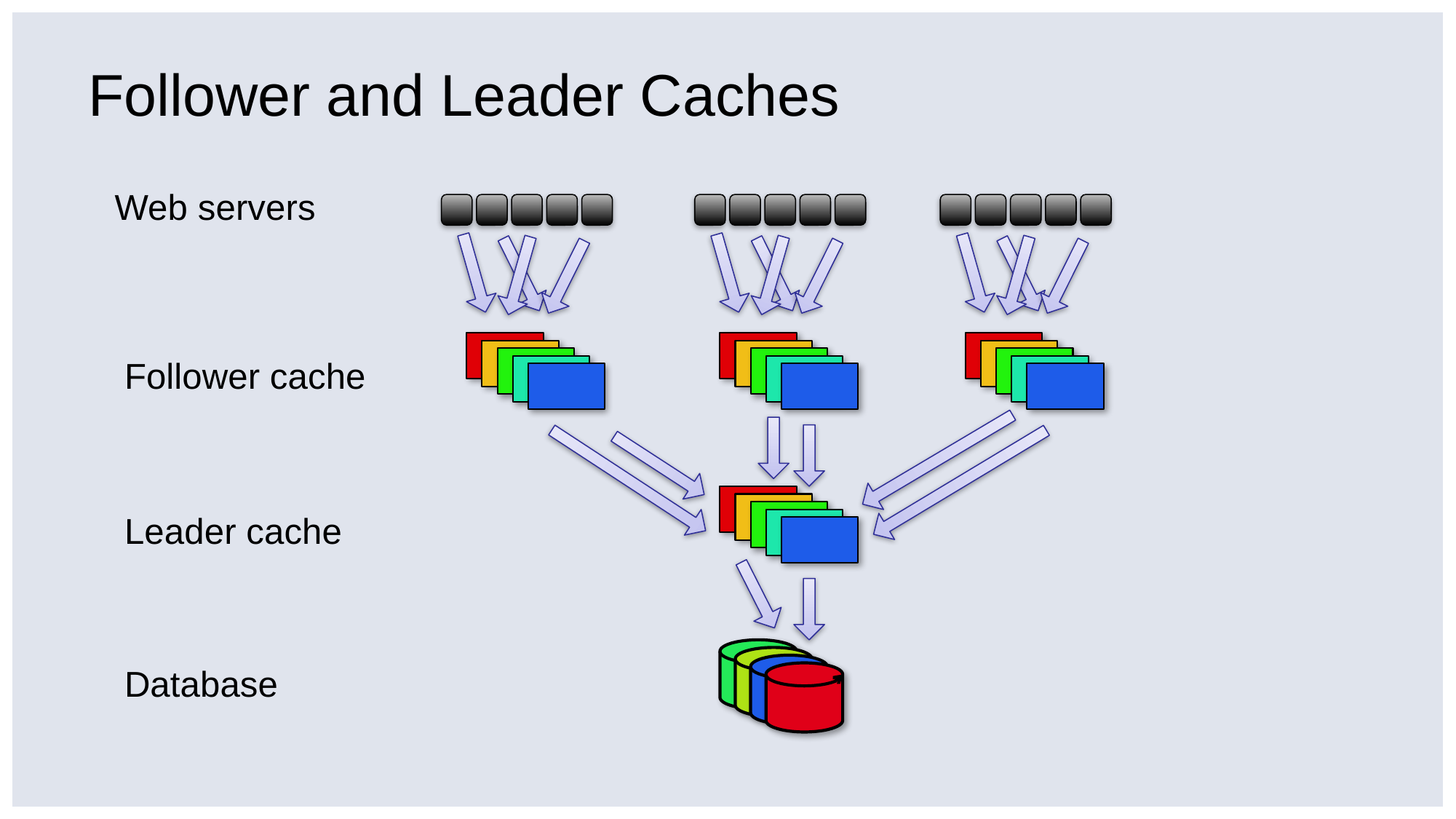

# Follower and Leader Caches
Web servers

Follower cache

Leader cache

Database